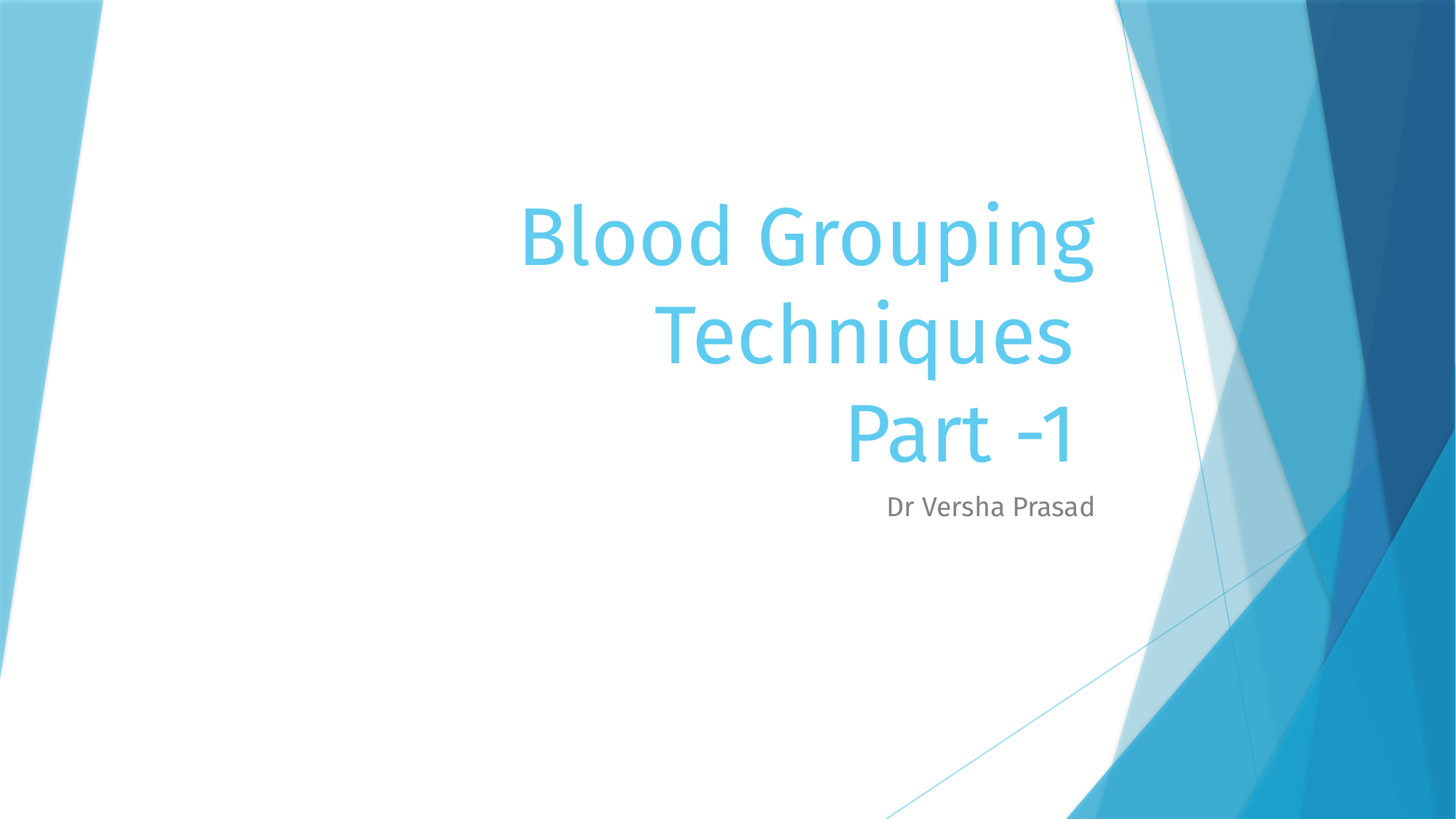

# Blood Grouping Techniques Part -1
Dr Versha Prasad